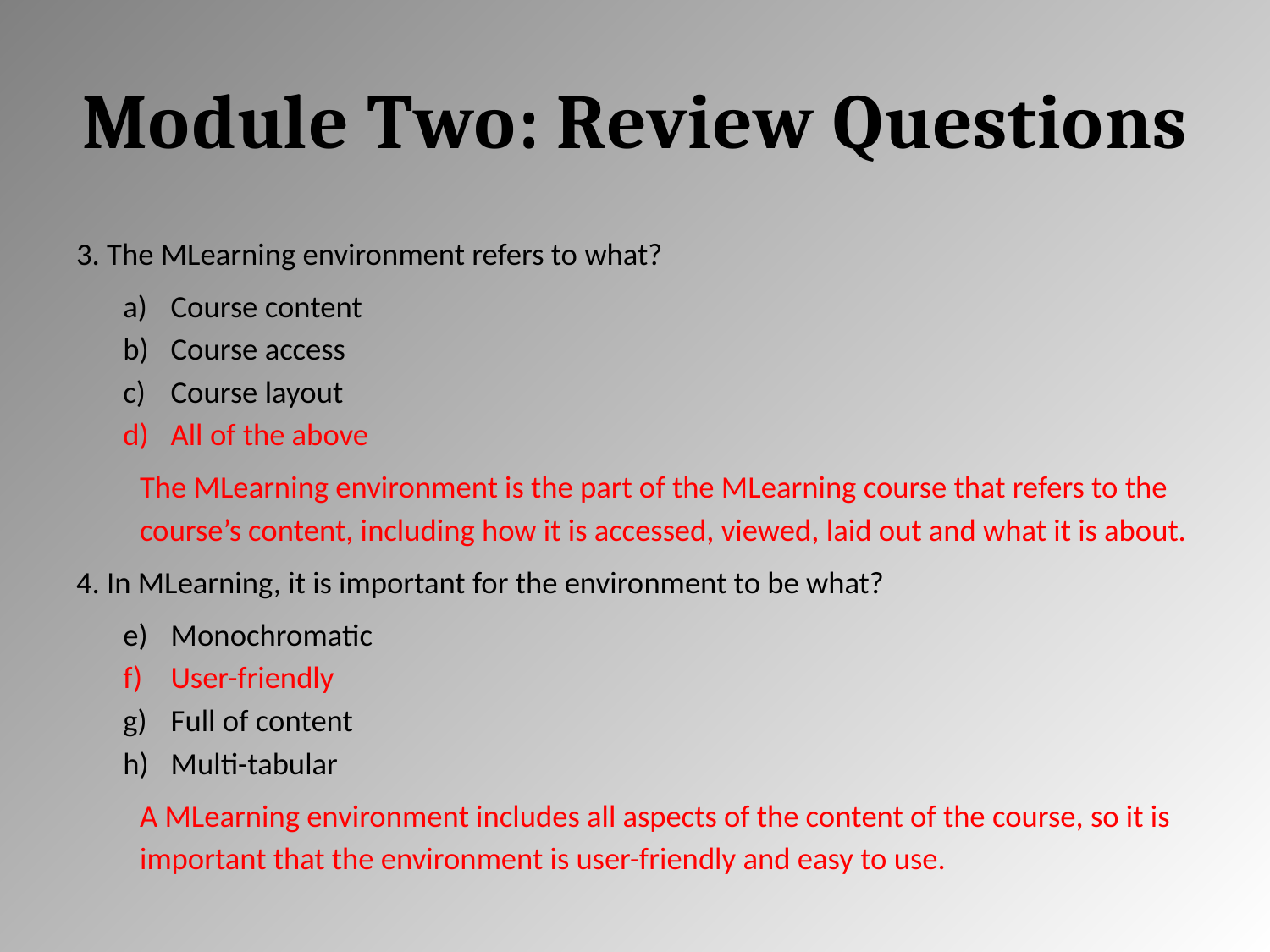

# Module Two: Review Questions
3. The MLearning environment refers to what?
Course content
Course access
Course layout
All of the above
The MLearning environment is the part of the MLearning course that refers to the course’s content, including how it is accessed, viewed, laid out and what it is about.
4. In MLearning, it is important for the environment to be what?
Monochromatic
User-friendly
Full of content
Multi-tabular
A MLearning environment includes all aspects of the content of the course, so it is important that the environment is user-friendly and easy to use.